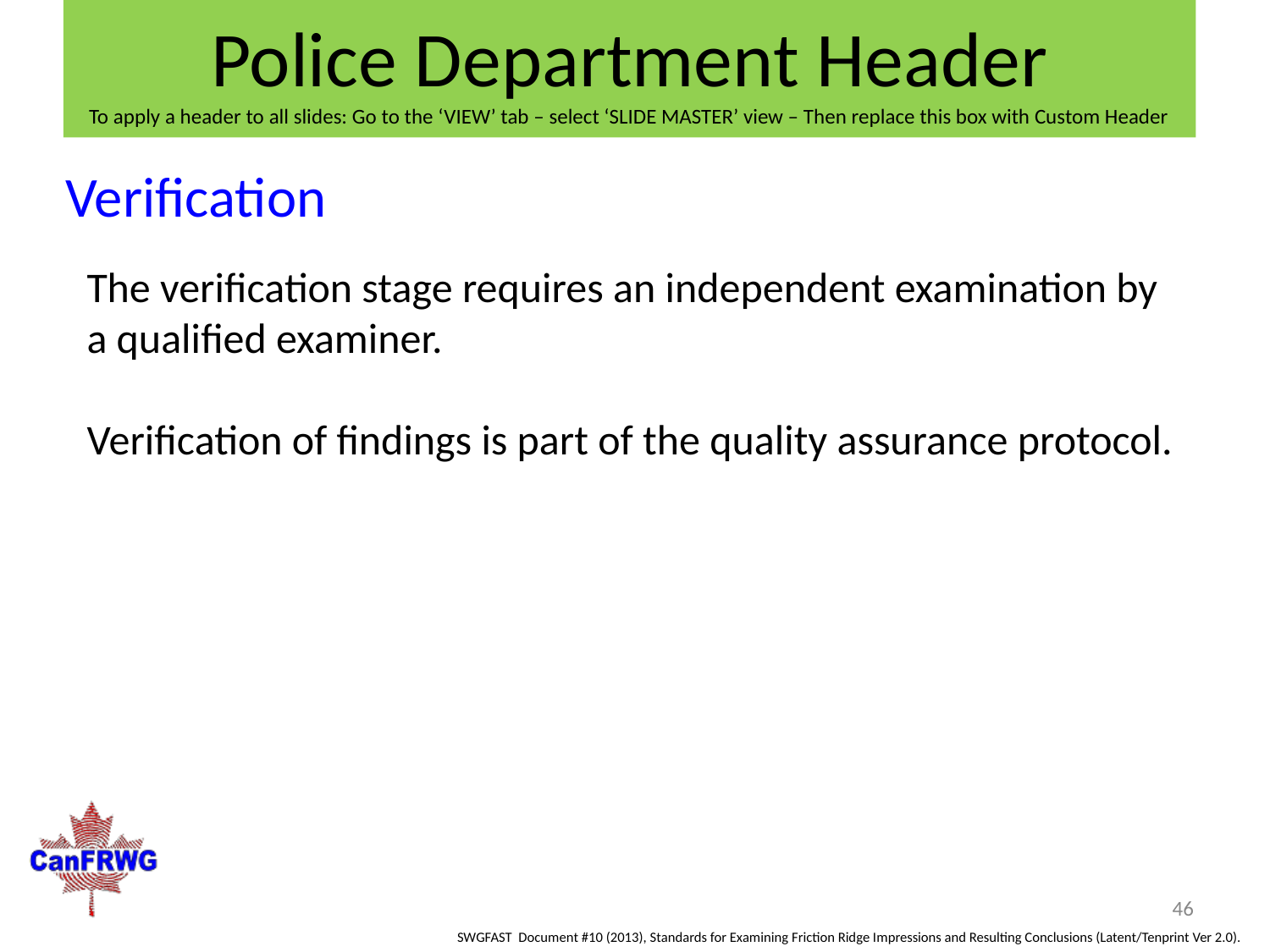

Verification

The verification stage requires an independent examination by a qualified examiner.

Verification of findings is part of the quality assurance protocol.
46
SWGFAST  Document #10 (2013), Standards for Examining Friction Ridge Impressions and Resulting Conclusions (Latent/Tenprint Ver 2.0).